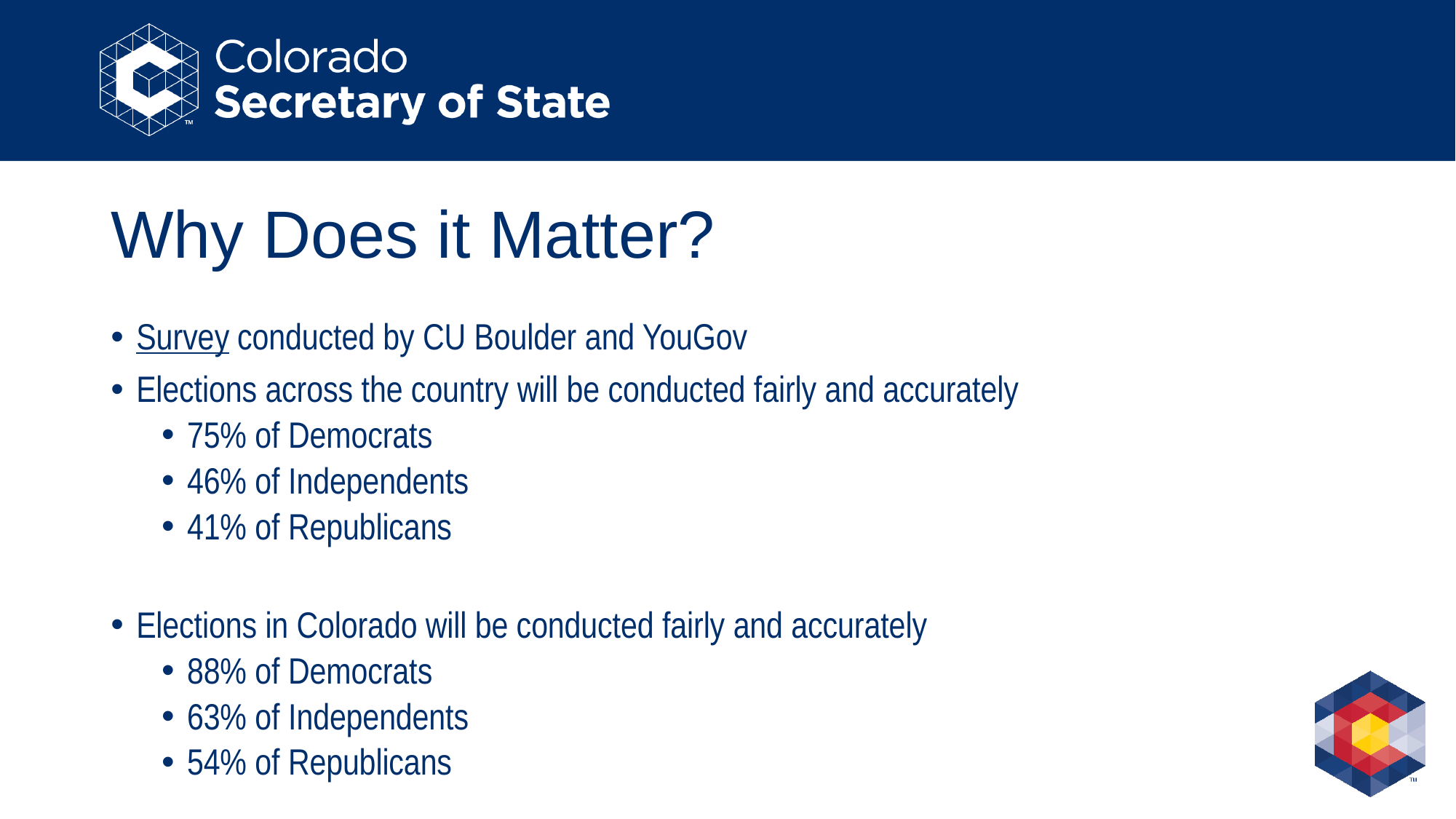

# Why Does it Matter?
Survey conducted by CU Boulder and YouGov
Elections across the country will be conducted fairly and accurately
75% of Democrats
46% of Independents
41% of Republicans

Elections in Colorado will be conducted fairly and accurately
88% of Democrats
63% of Independents
54% of Republicans